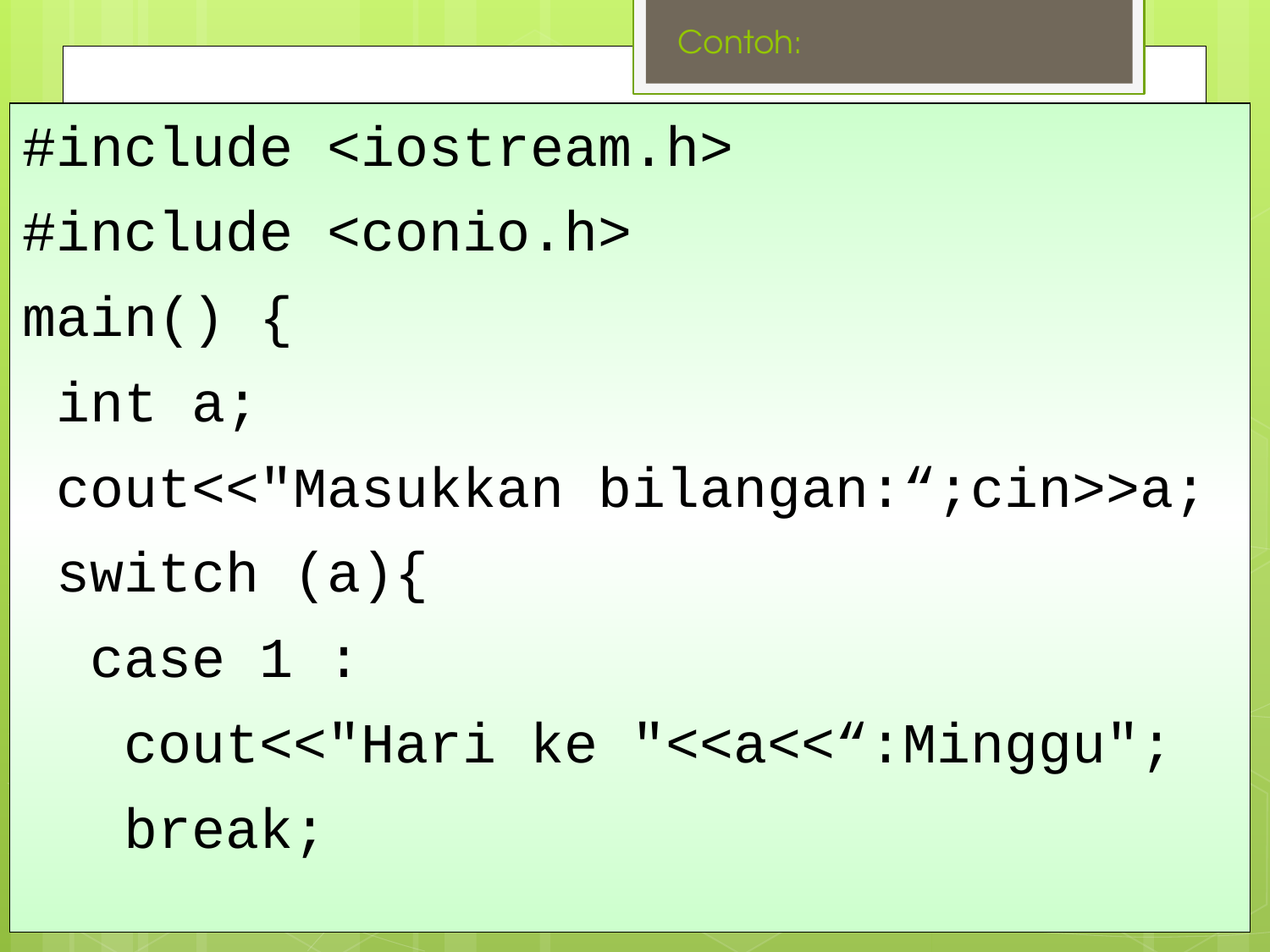

# Contoh:
#include <iostream.h>
#include <conio.h>
main() {
 int a;
 cout<<"Masukkan bilangan:“;cin>>a;
 switch (a){
  case 1 :
   cout<<"Hari ke "<<a<<“:Minggu";
   break;